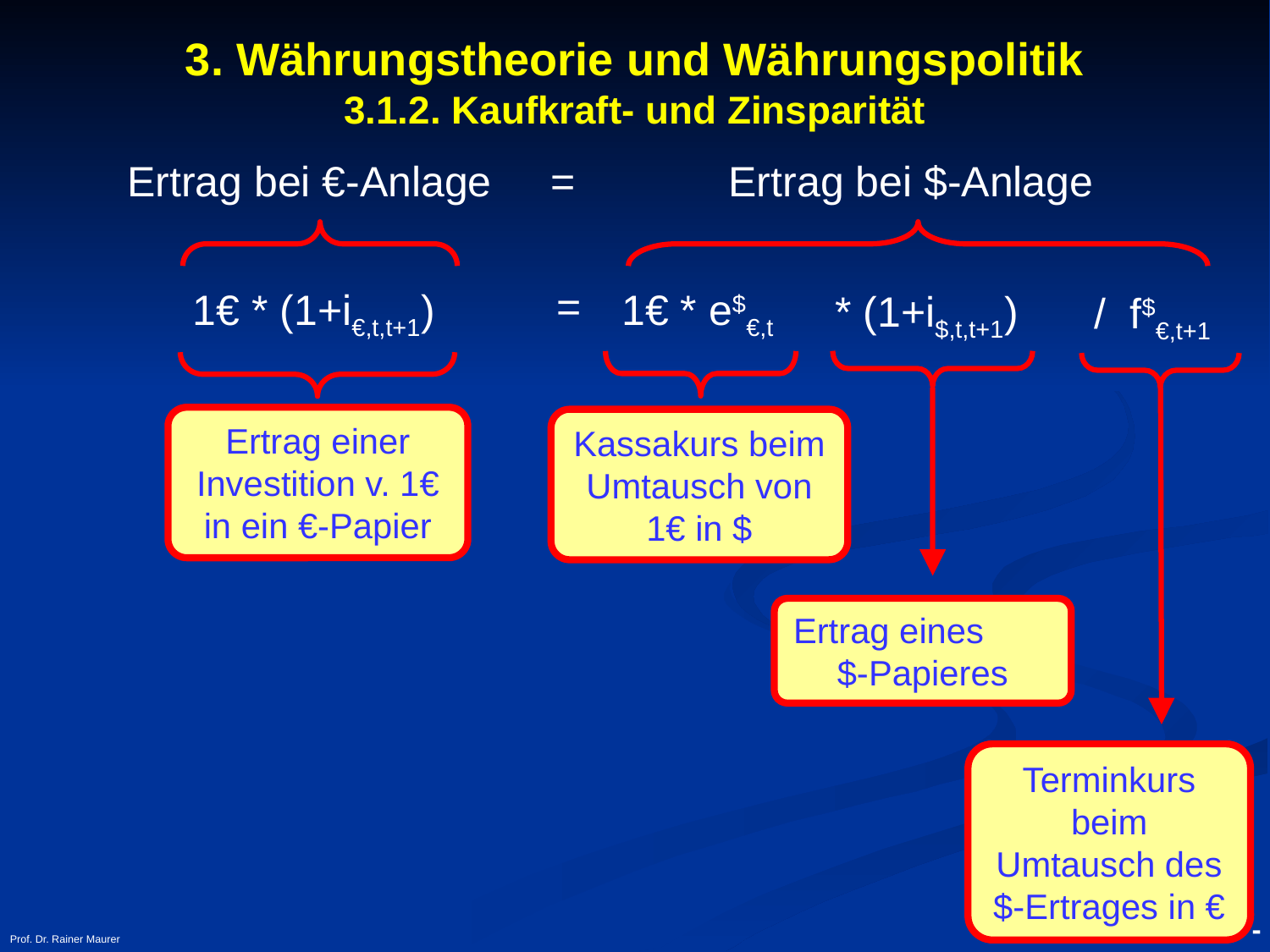

- 37 -
Prof. Dr. Rainer Maurer
3. Währungstheorie und Währungspolitik
3.1.2. Kaufkraft- und Zinsparität

   Ertrag bei €-Anlage     =             Ertrag bei $-Anlage
=
1€ * (1+i€,t,t+1)

Ertrag einer Investition v. 1€ in ein €-Papier
1€ * e$€,t

Kassakurs beim Umtausch von 1€ in $
 * (1+i$,t,t+1)

Ertrag eines        $-Papieres
/  f$€,t+1

Terminkurs beim Umtausch des $-Ertrages in €